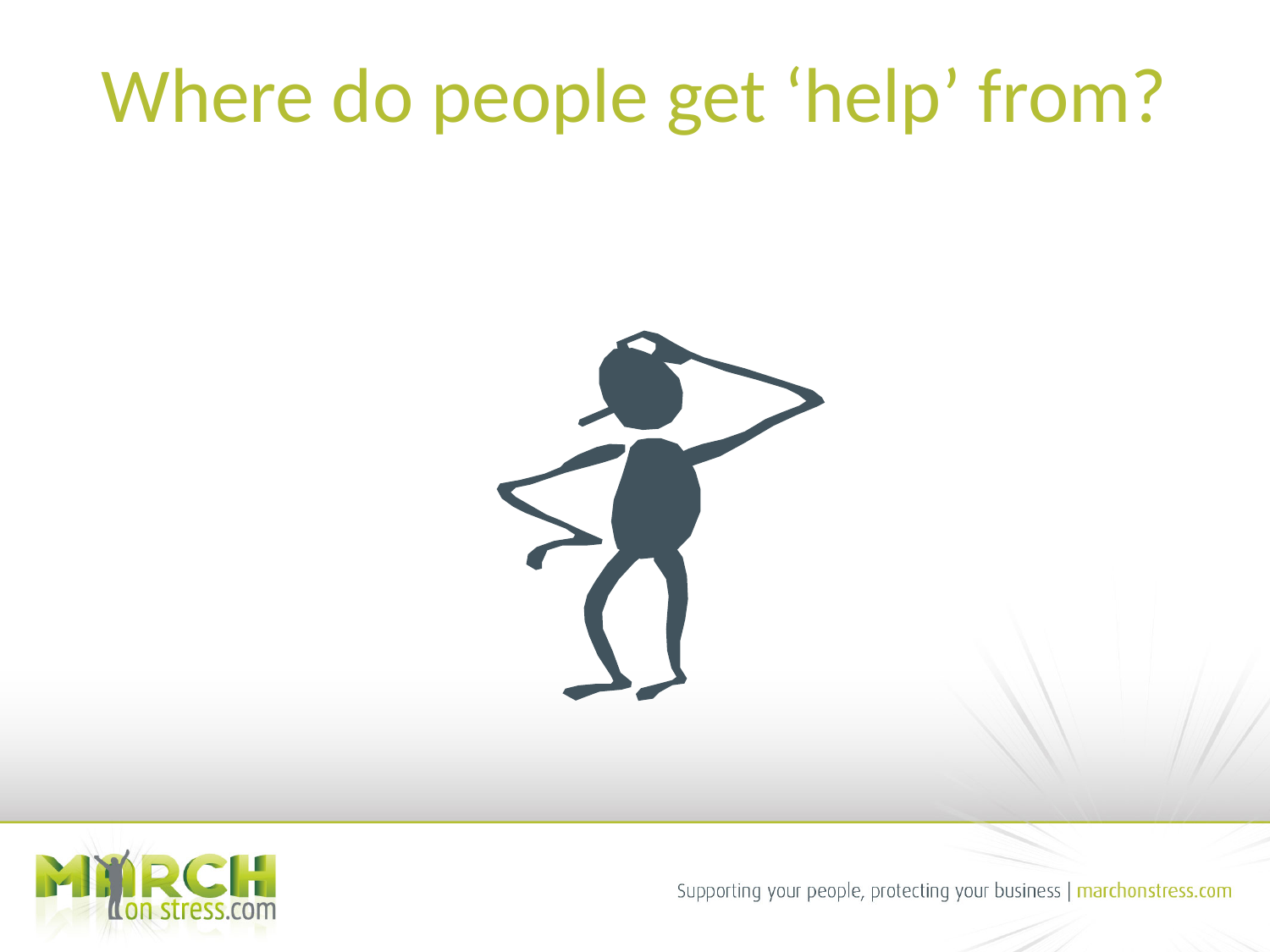

# Where do people get ‘help’ from?